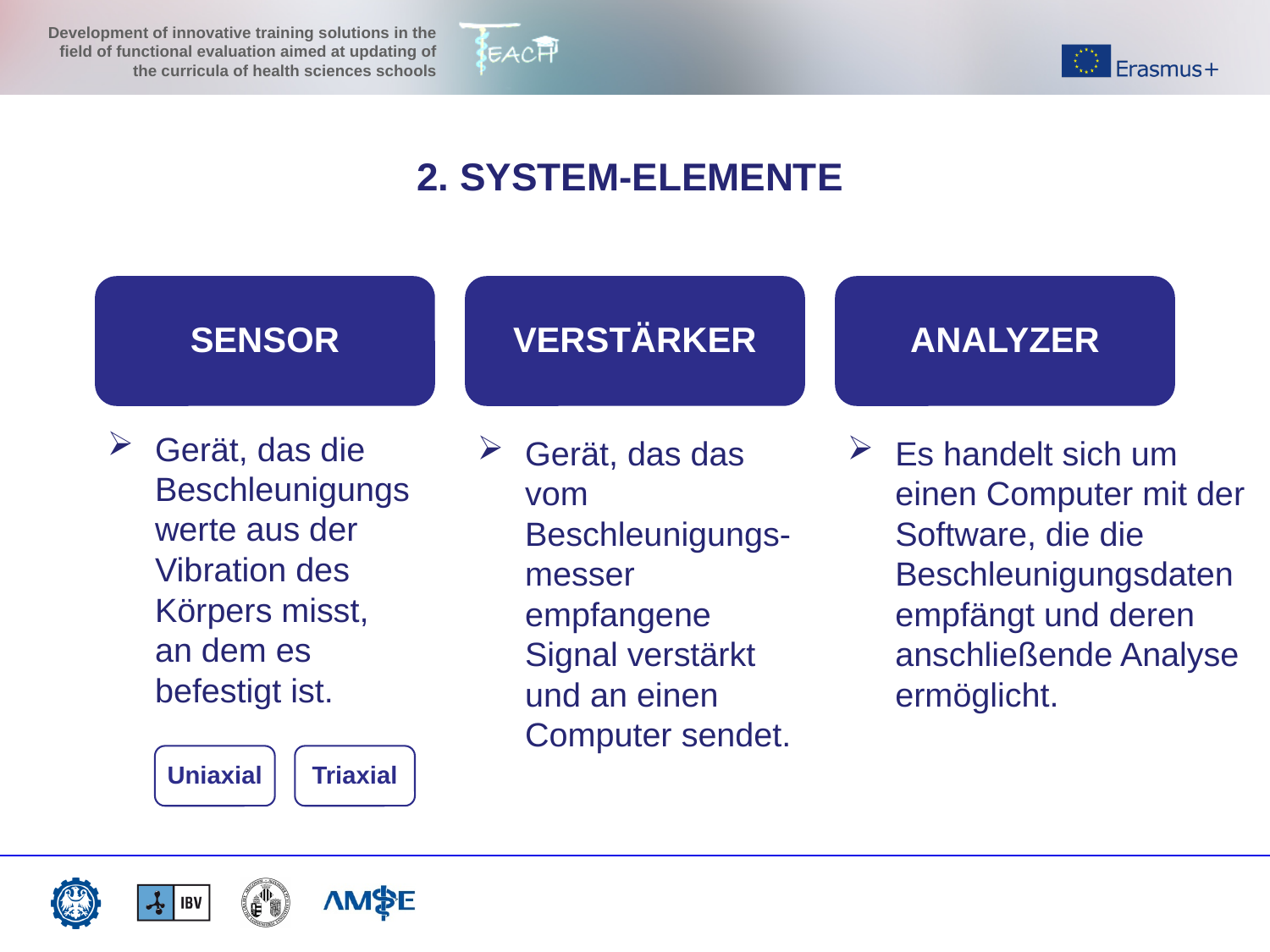

2. SYSTEM-ELEMENTE
SENSOR
VERSTÄRKER
ANALYZER
Gerät, das die Beschleunigungswerte aus der Vibration des Körpers misst, an dem es befestigt ist.

Gerät, das das vom Beschleunigungs- messer empfangene Signal verstärkt und an einen Computer sendet.

Es handelt sich um einen Computer mit der Software, die die Beschleunigungsdaten empfängt und deren anschließende Analyse ermöglicht.

Uniaxial
Triaxial